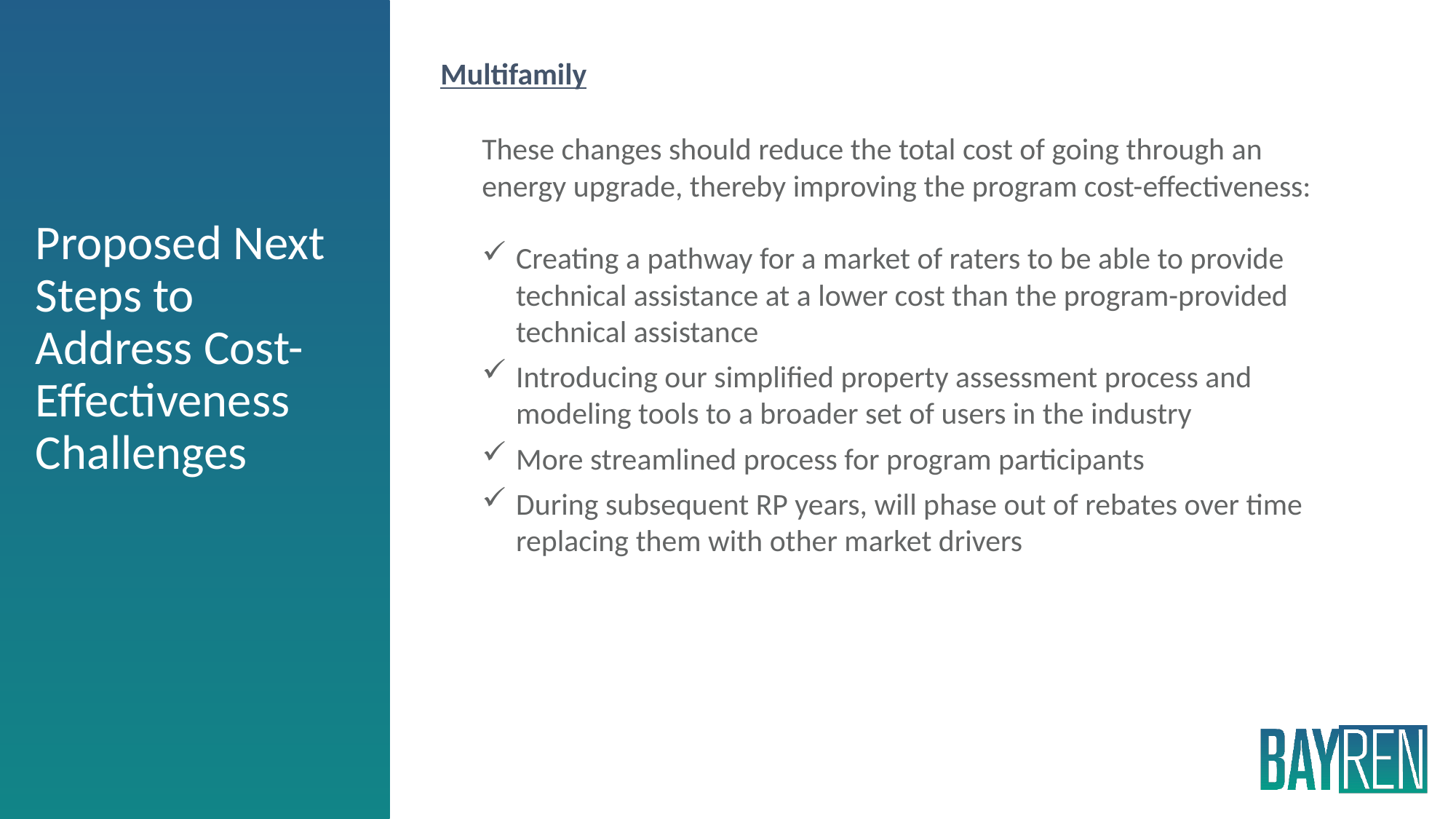

Proposed Next Steps to Address Cost-Effectiveness Challenges
Multifamily
These changes should reduce the total cost of going through an energy upgrade, thereby improving the program cost-effectiveness:

Creating a pathway for a market of raters to be able to provide technical assistance at a lower cost than the program-provided technical assistance
Introducing our simplified property assessment process and modeling tools to a broader set of users in the industry
More streamlined process for program participants
During subsequent RP years, will phase out of rebates over time replacing them with other market drivers